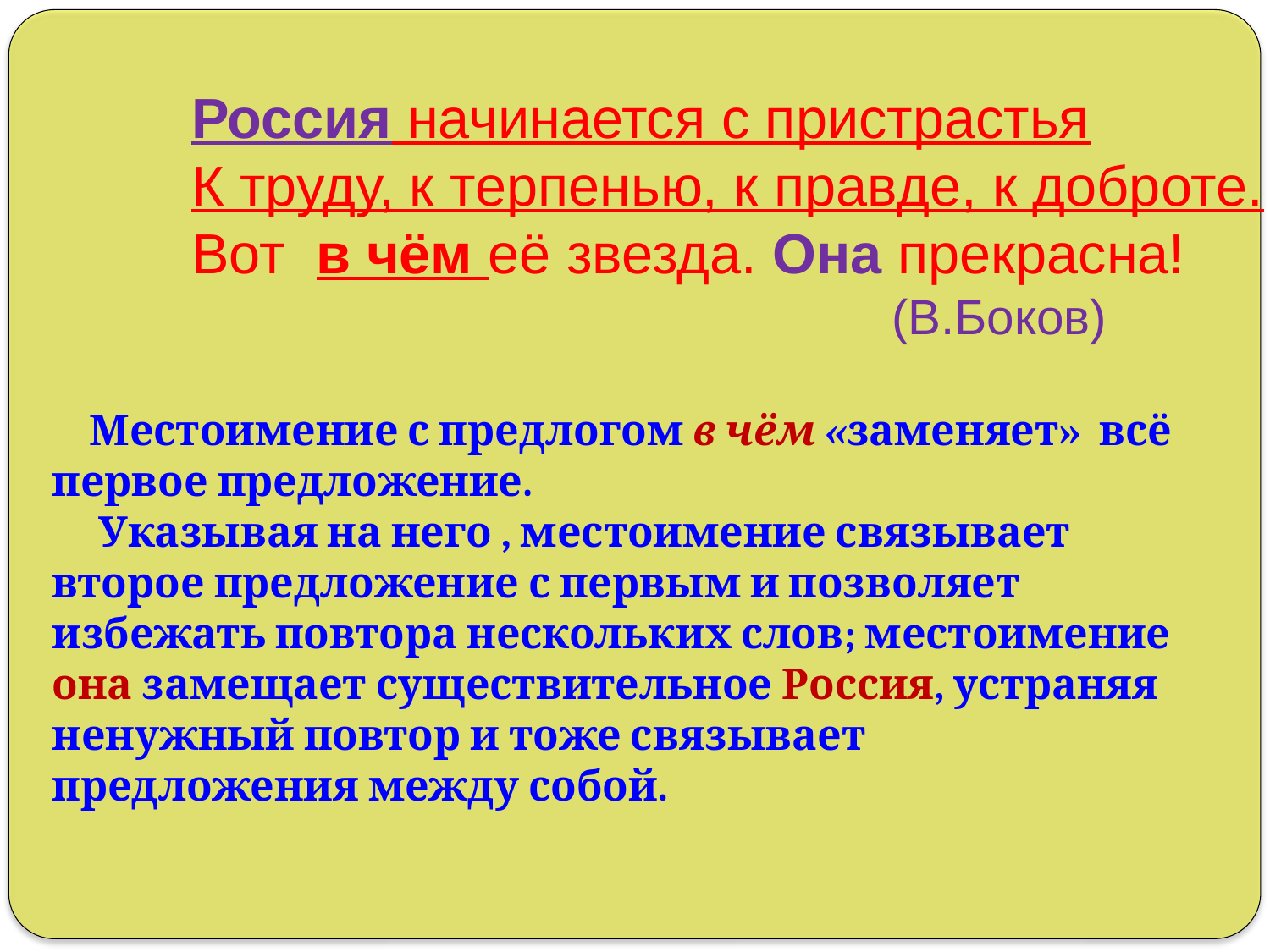

# Россия начинается с пристрастья К труду, к терпенью, к правде, к доброте. Вот  в чём её звезда. Она прекрасна! (В.Боков)
    Местоимение с предлогом в чём «заменяет»  всё первое предложение.
     Указывая на него , местоимение связывает второе предложение с первым и позволяет избежать повтора нескольких слов; местоимение она замещает существительное Россия, устраняя ненужный повтор и тоже связывает предложения между собой.